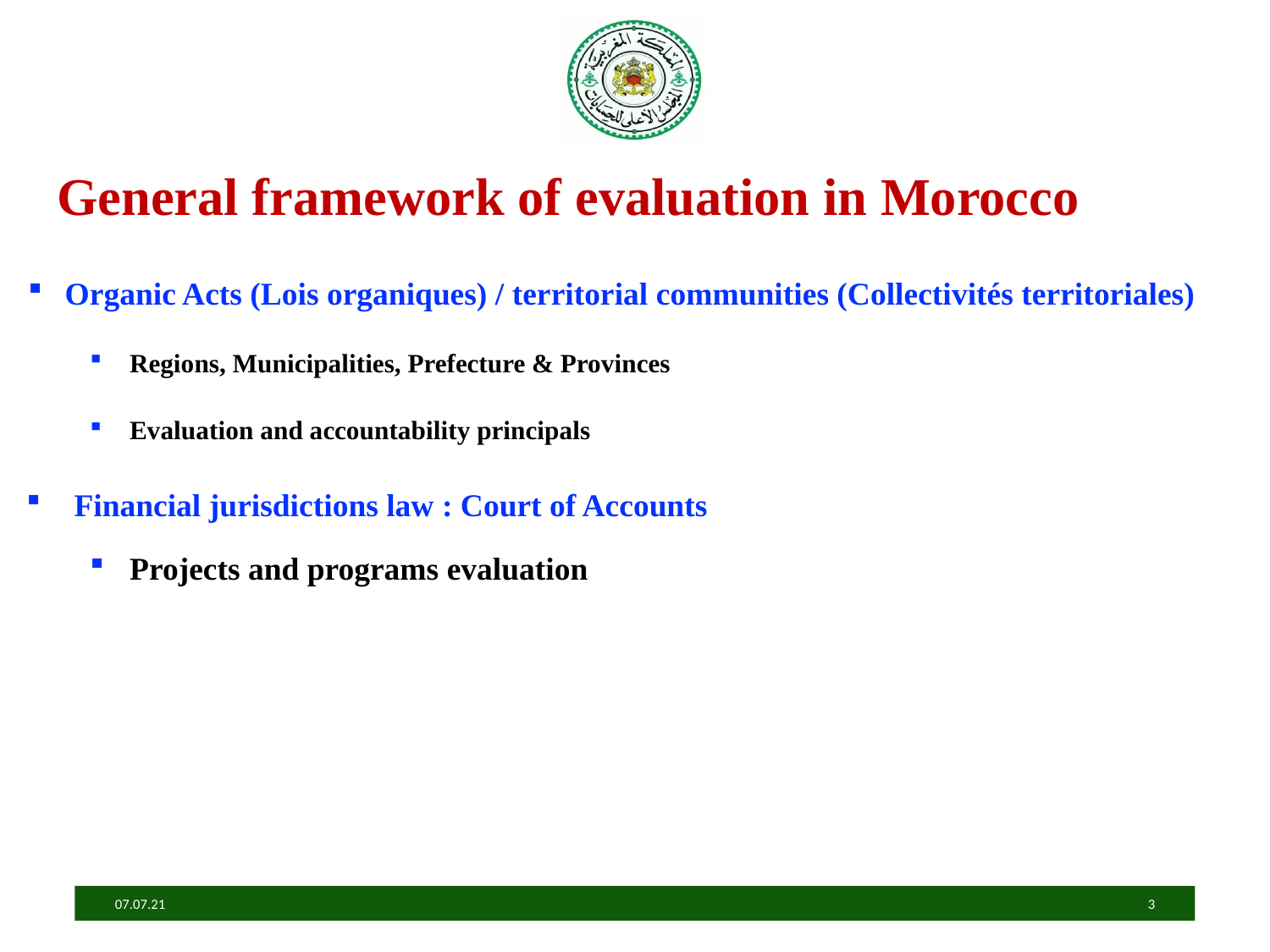

General framework of evaluation in Morocco
Organic Acts (Lois organiques) / territorial communities (Collectivités territoriales)
Regions, Municipalities, Prefecture & Provinces
Evaluation and accountability principals
Financial jurisdictions law : Court of Accounts
Projects and programs evaluation

07.07.21
3